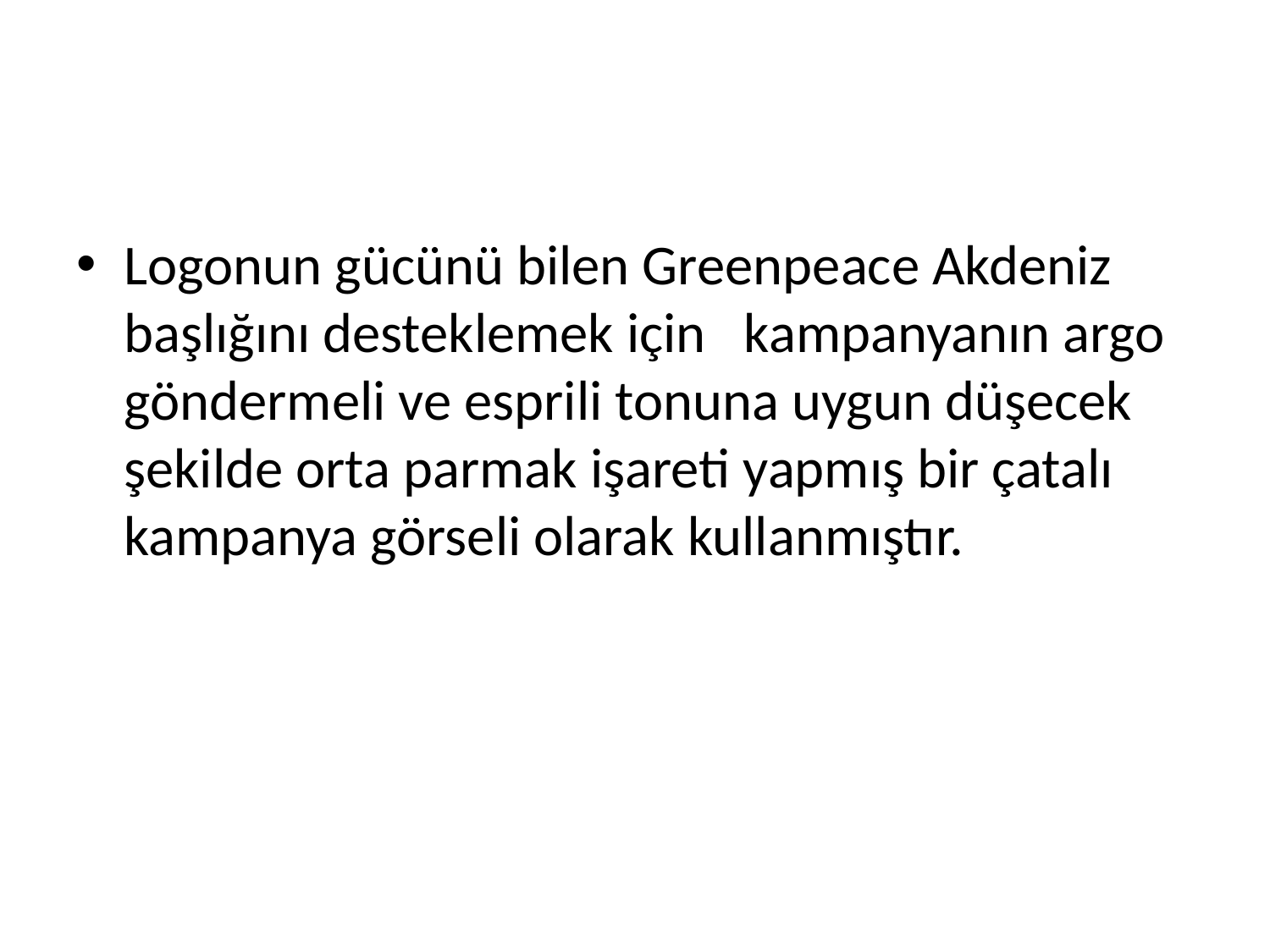

#
Logonun gücünü bilen Greenpeace Akdeniz başlığını desteklemek için   kampanyanın argo göndermeli ve esprili tonuna uygun düşecek şekilde orta parmak işareti yapmış bir çatalı  kampanya görseli olarak kullanmıştır.